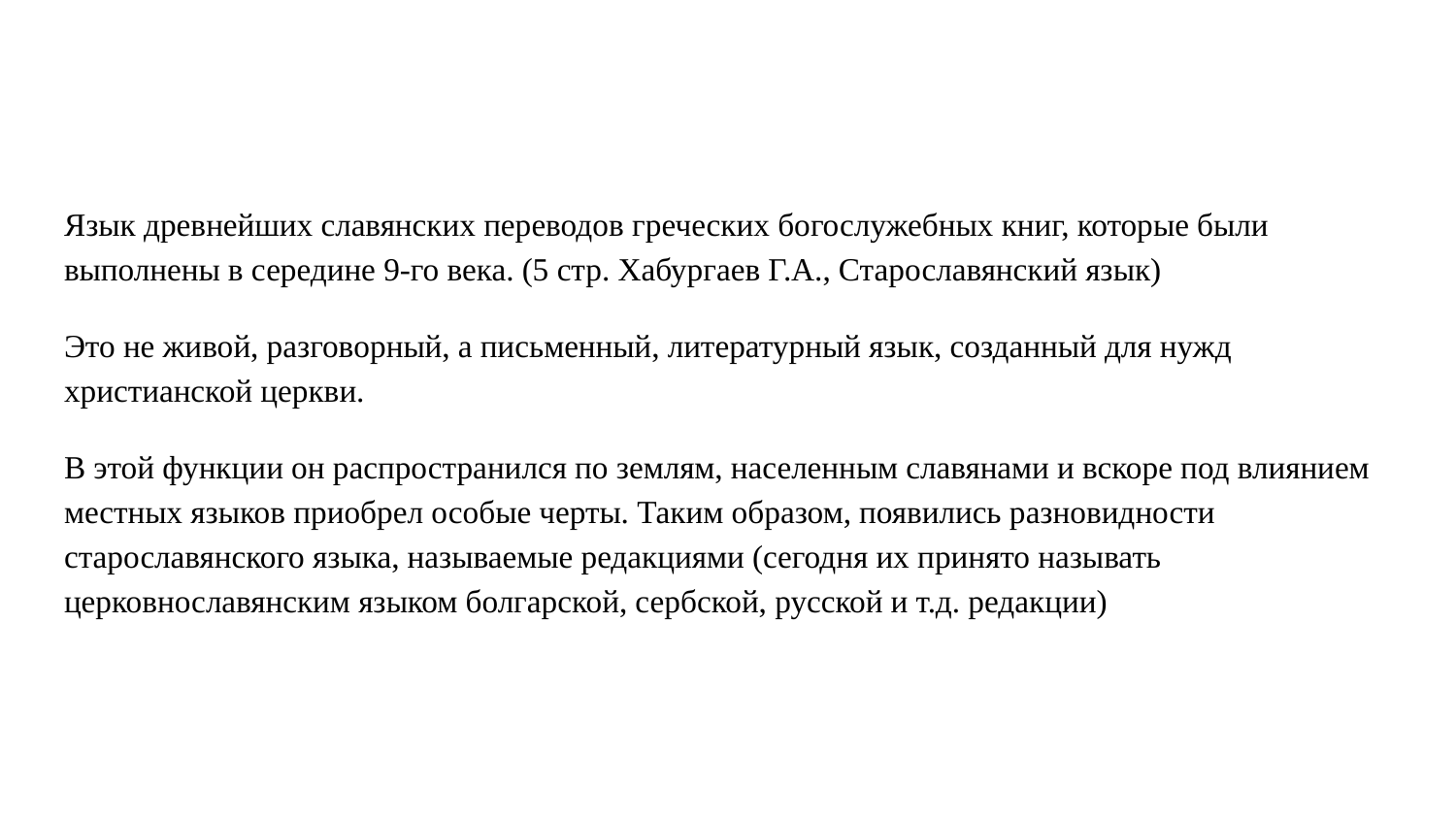

#
Язык древнейших славянских переводов греческих богослужебных книг, которые были выполнены в середине 9-го века. (5 стр. Хабургаев Г.А., Старославянский язык)
Это не живой, разговорный, а письменный, литературный язык, созданный для нужд христианской церкви.
В этой функции он распространился по землям, населенным славянами и вскоре под влиянием местных языков приобрел особые черты. Таким образом, появились разновидности старославянского языка, называемые редакциями (сегодня их принято называть церковнославянским языком болгарской, сербской, русской и т.д. редакции)